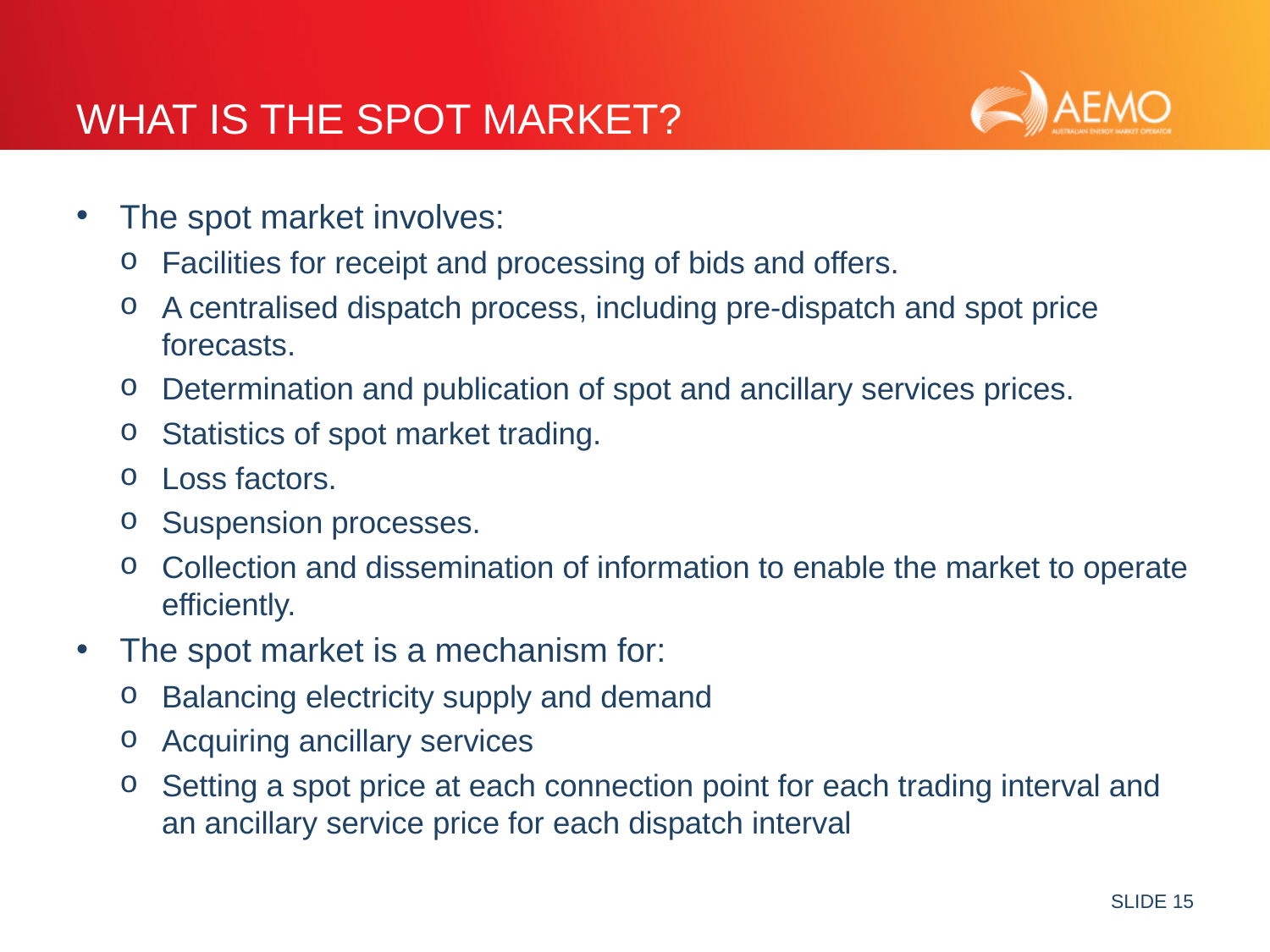

# What is the spot market?
The spot market involves:
Facilities for receipt and processing of bids and offers.
A centralised dispatch process, including pre-dispatch and spot price forecasts.
Determination and publication of spot and ancillary services prices.
Statistics of spot market trading.
Loss factors.
Suspension processes.
Collection and dissemination of information to enable the market to operate efficiently.
The spot market is a mechanism for:
Balancing electricity supply and demand
Acquiring ancillary services
Setting a spot price at each connection point for each trading interval and an ancillary service price for each dispatch interval